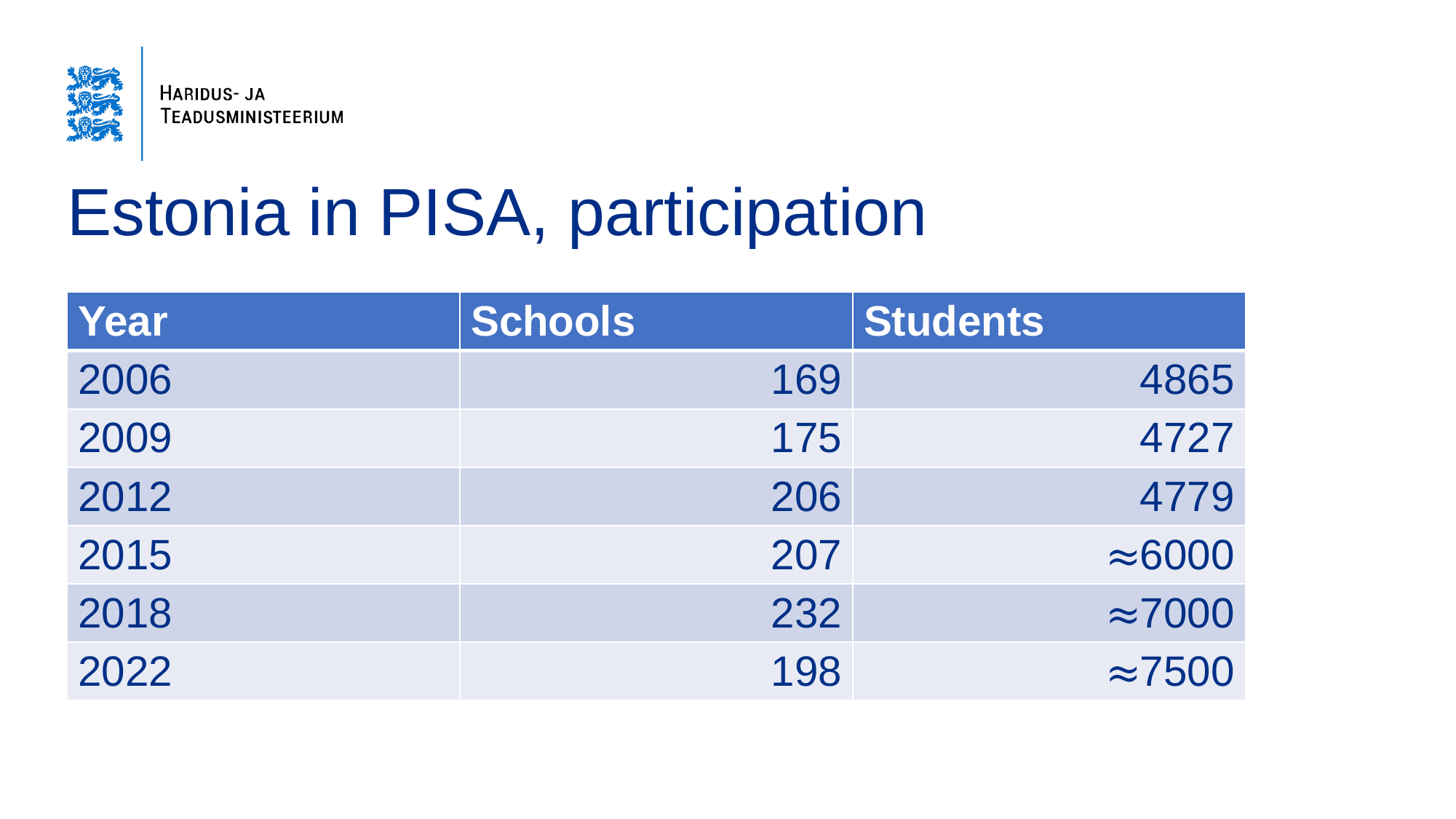

# Estonia in PISA, participation
| Year | Schools | Students |
| --- | --- | --- |
| 2006 | 169 | 4865 |
| 2009 | 175 | 4727 |
| 2012 | 206 | 4779 |
| 2015 | 207 | ≈6000 |
| 2018 | 232 | ≈7000 |
| 2022 | 198 | ≈7500 |